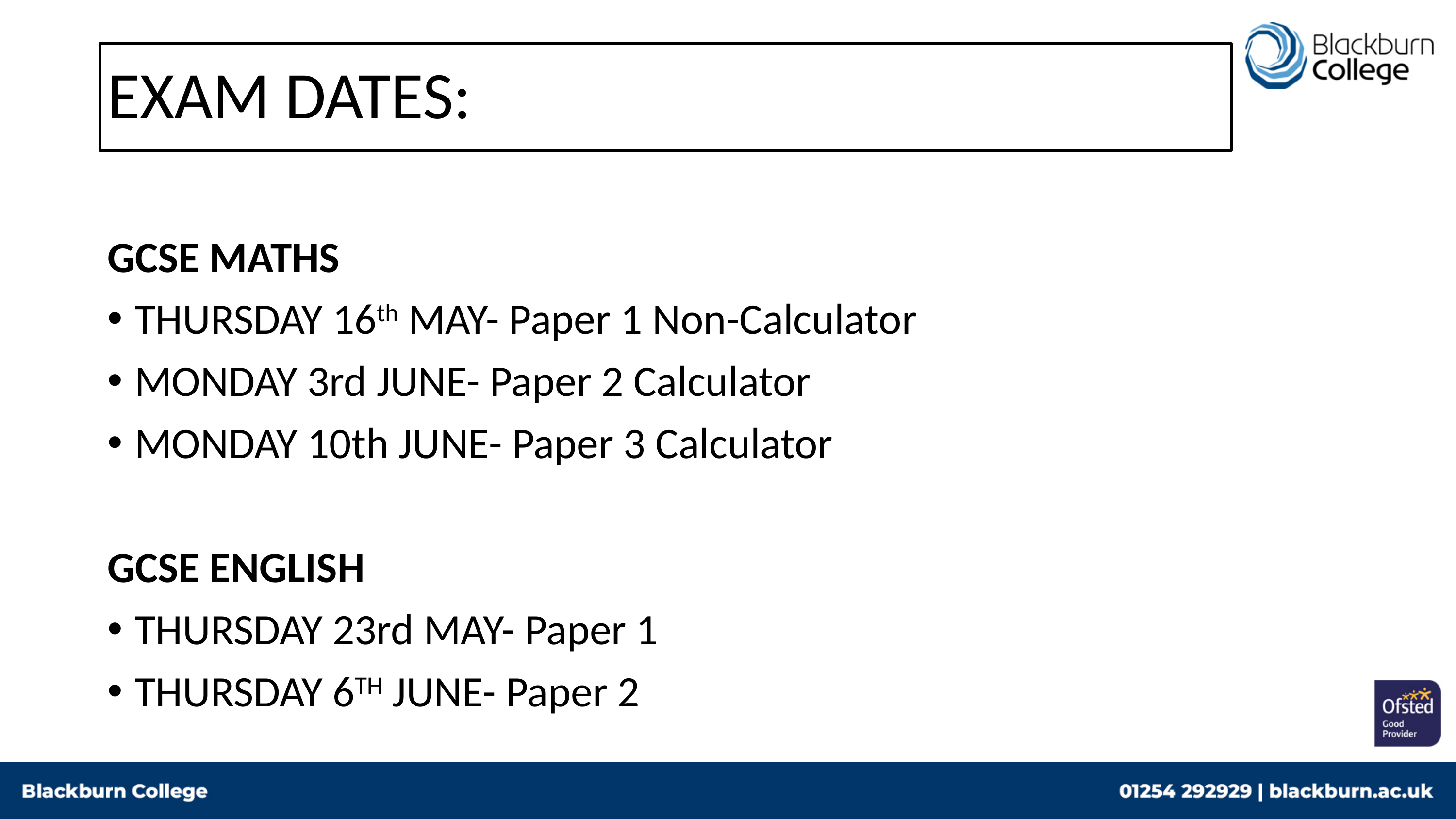

# EXAM DATES:

GCSE MATHS
THURSDAY 16th MAY- Paper 1 Non-Calculator
MONDAY 3rd JUNE- Paper 2 Calculator
MONDAY 10th JUNE- Paper 3 Calculator

GCSE ENGLISH
THURSDAY 23rd MAY- Paper 1
THURSDAY 6TH JUNE- Paper 2